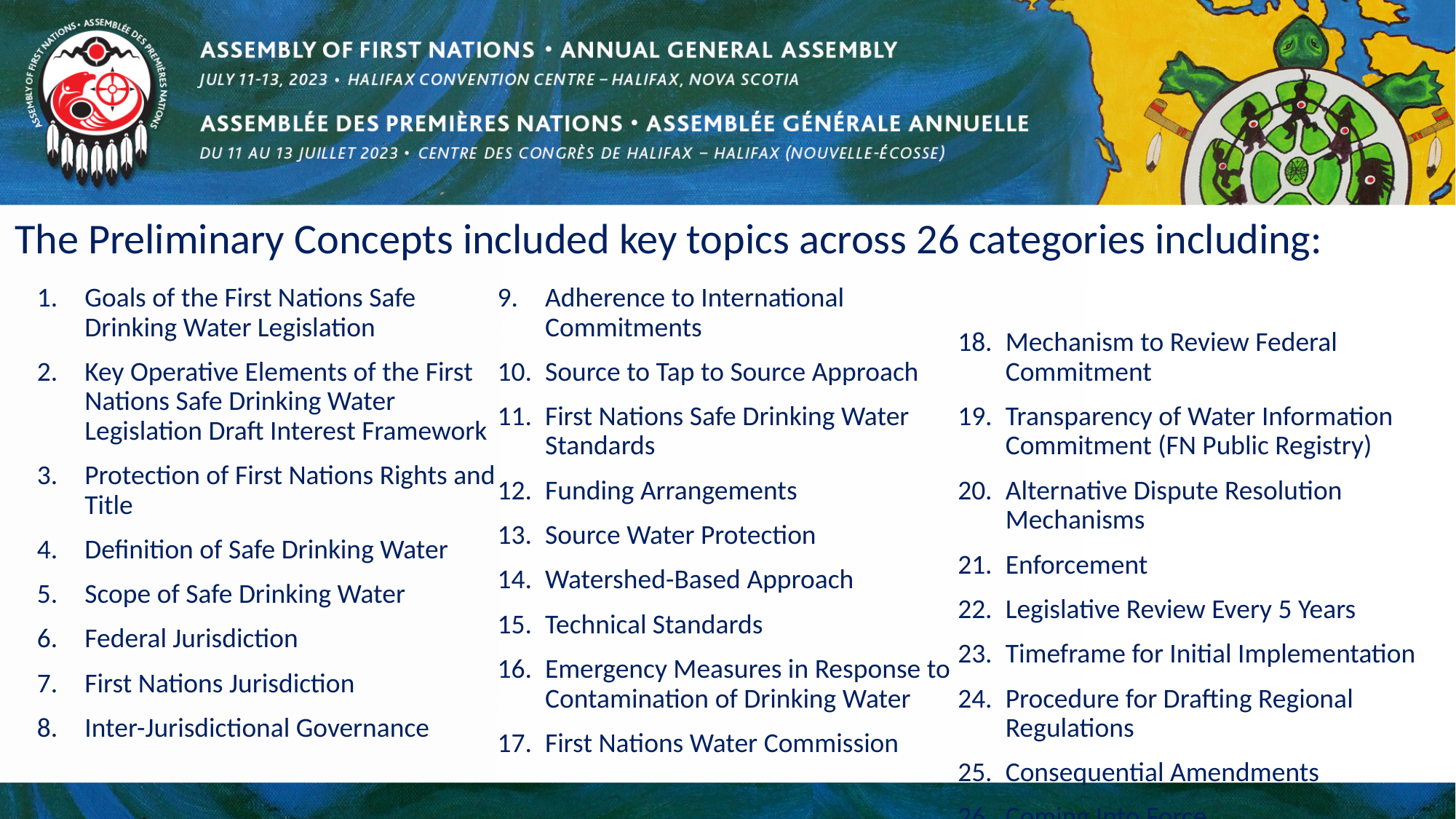

# The Preliminary Concepts included key topics across 26 categories including:
Goals of the First Nations Safe Drinking Water Legislation
Key Operative Elements of the First Nations Safe Drinking Water Legislation Draft Interest Framework
Protection of First Nations Rights and Title
Definition of Safe Drinking Water
Scope of Safe Drinking Water
Federal Jurisdiction
First Nations Jurisdiction
Inter-Jurisdictional Governance

Adherence to International Commitments
Source to Tap to Source Approach
First Nations Safe Drinking Water Standards
Funding Arrangements
Source Water Protection
Watershed-Based Approach
Technical Standards
Emergency Measures in Response to Contamination of Drinking Water
First Nations Water Commission

Mechanism to Review Federal Commitment
Transparency of Water Information Commitment (FN Public Registry)
Alternative Dispute Resolution Mechanisms
Enforcement
Legislative Review Every 5 Years
Timeframe for Initial Implementation
Procedure for Drafting Regional Regulations
Consequential Amendments
Coming Into Force